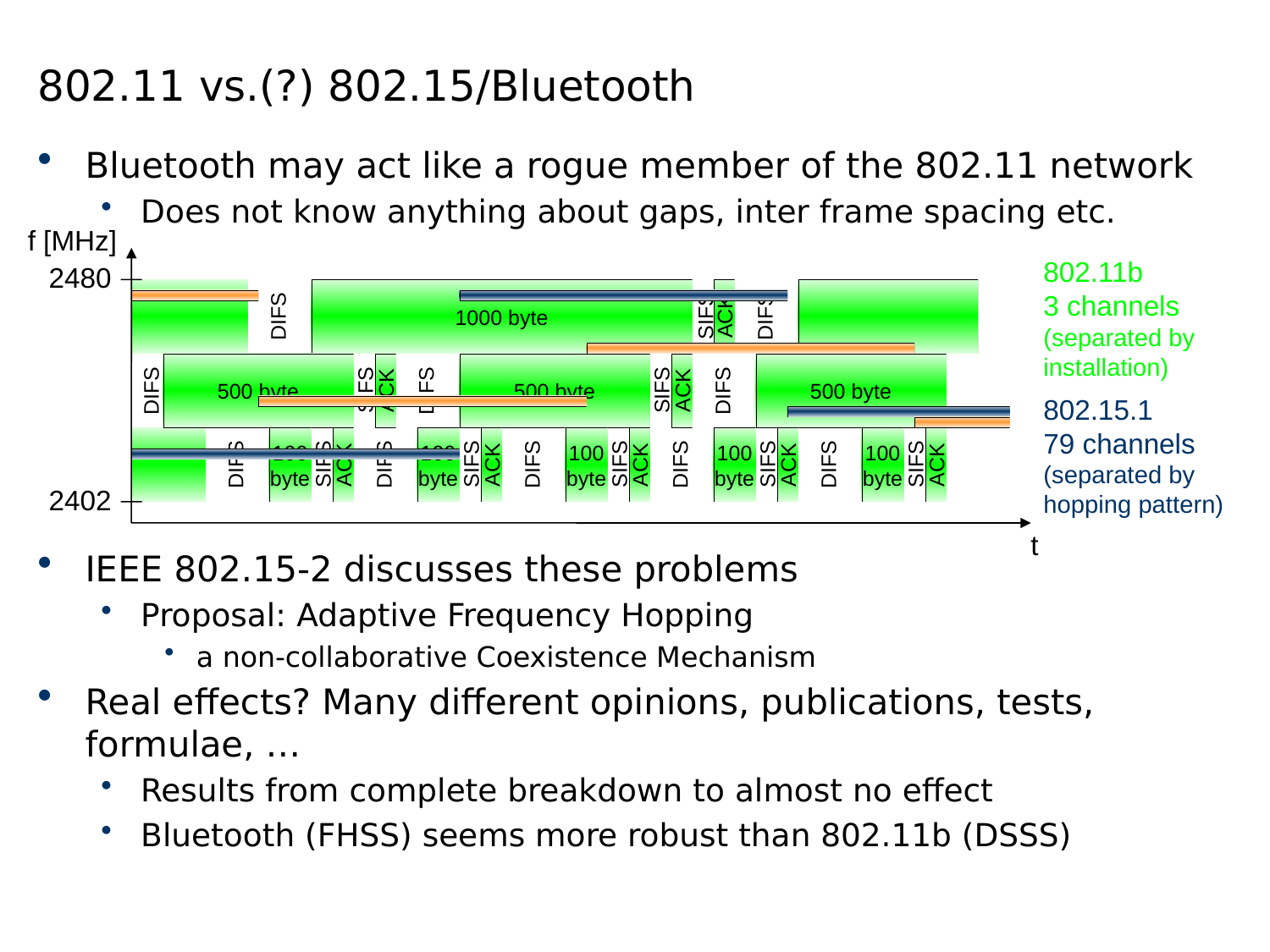

# 802.11 vs.(?) 802.15/Bluetooth
Bluetooth may act like a rogue member of the 802.11 network
Does not know anything about gaps, inter frame spacing etc.

IEEE 802.15-2 discusses these problems
Proposal: Adaptive Frequency Hopping
a non-collaborative Coexistence Mechanism
Real effects? Many different opinions, publications, tests, formulae, …
Results from complete breakdown to almost no effect
Bluetooth (FHSS) seems more robust than 802.11b (DSSS)
f [MHz]

802.11b
3 channels
(separated by installation)
2480

1000 byte
ACK

802.15.1
79 channels
(separated by hopping pattern)

SIFS
DIFS
DIFS
500 byte
ACK
500 byte
ACK
500 byte
SIFS
SIFS
DIFS
DIFS
DIFS

100
byte
ACK
100
byte
ACK
100
byte
ACK
100
byte
ACK
100
byte
ACK
SIFS
SIFS
SIFS
SIFS
SIFS
DIFS
DIFS
DIFS
DIFS
DIFS
2402

t